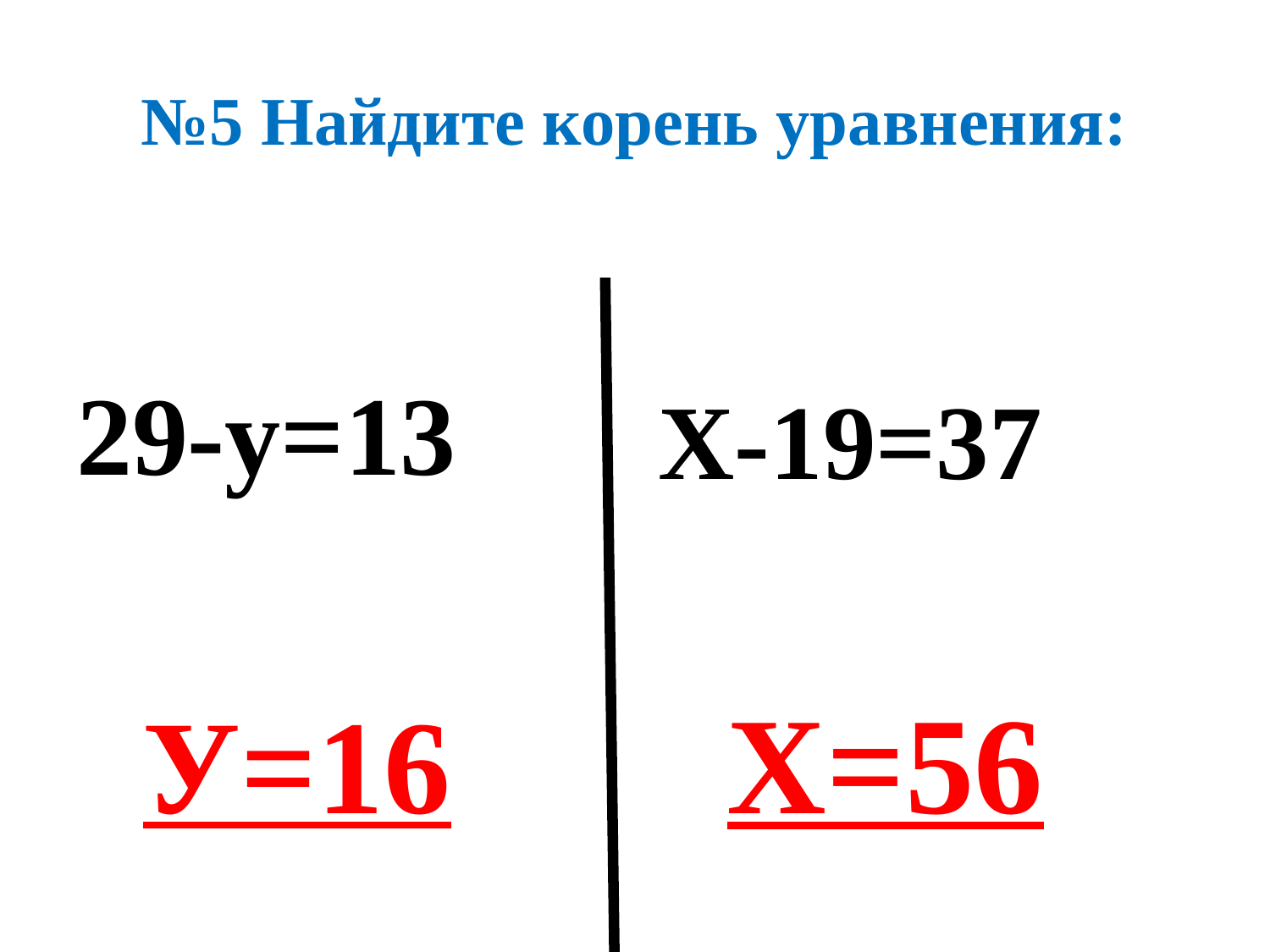

# №5 Найдите корень уравнения:
29-у=13

  У=16
Х-19=37

  Х=56